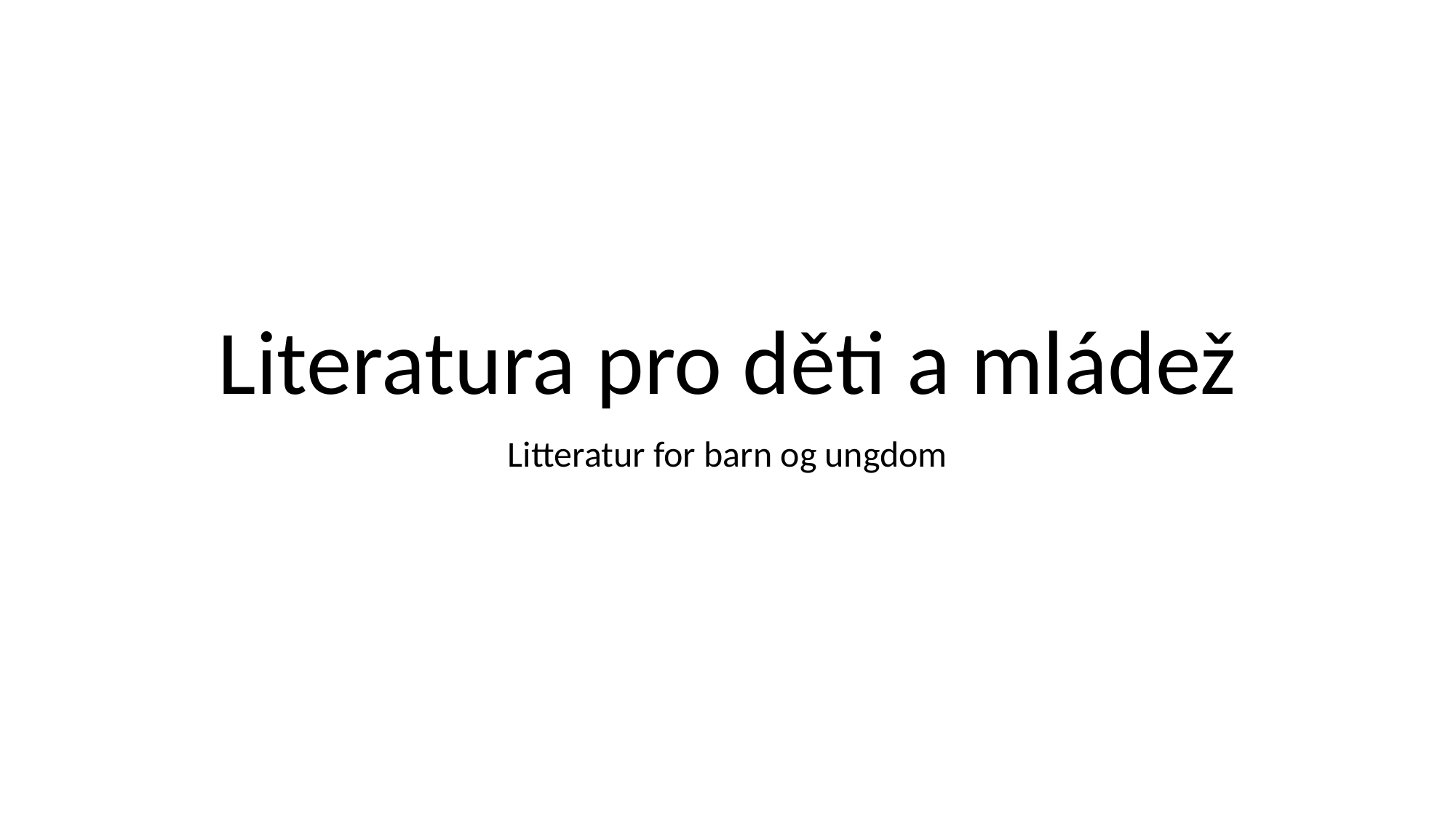

# Literatura pro děti a mládež
Litteratur for barn og ungdom